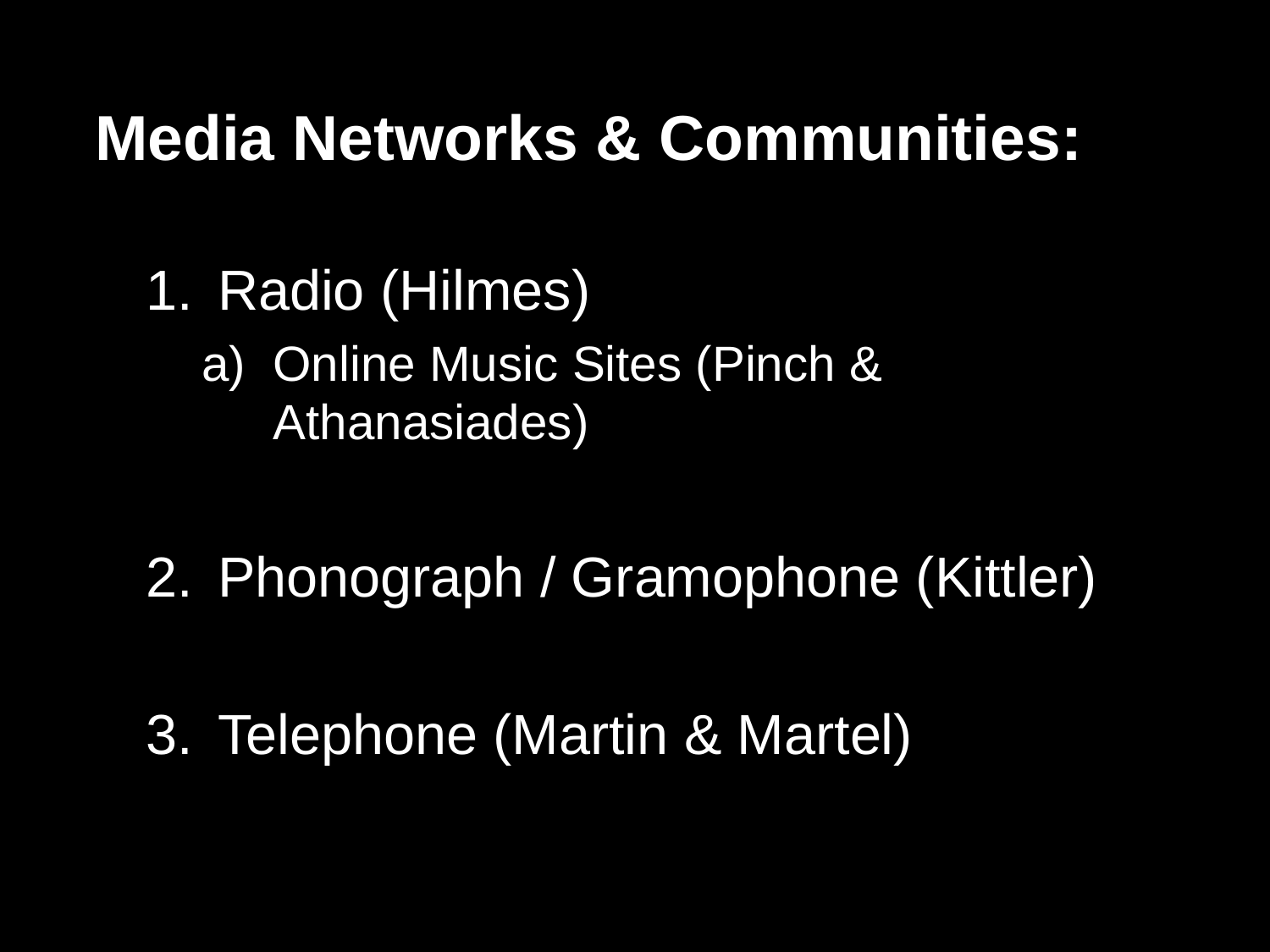

Media Networks & Communities:
Radio (Hilmes)
Online Music Sites (Pinch & Athanasiades)

Phonograph / Gramophone (Kittler)

Telephone (Martin & Martel)